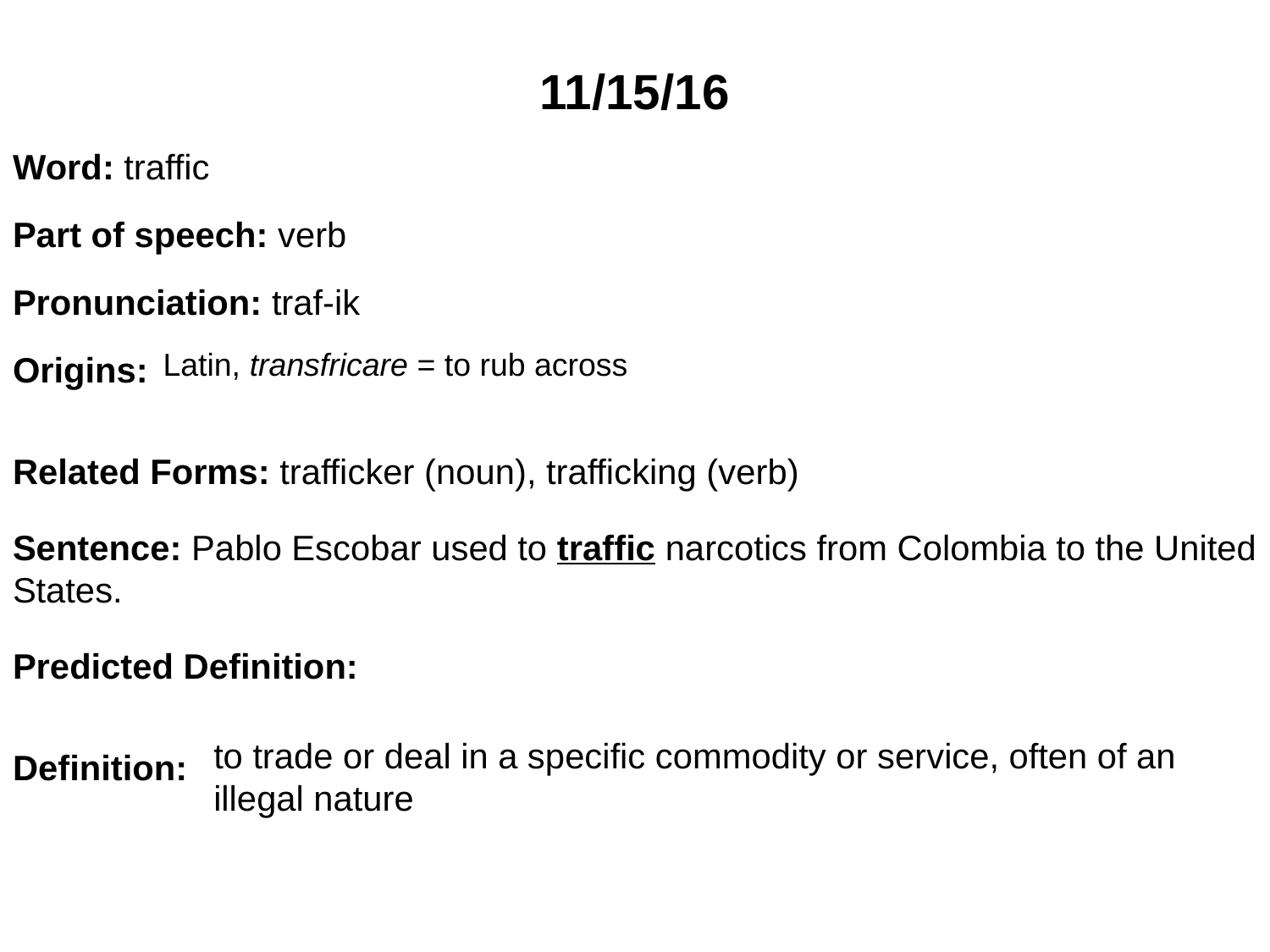

11/15/16

Word: traffic

Part of speech: verb

Pronunciation: traf-ik

Origins:

Related Forms: trafficker (noun), trafficking (verb)

Sentence: Pablo Escobar used to traffic narcotics from Colombia to the United States.

Predicted Definition:

Definition:

Latin, transfricare = to rub across

to trade or deal in a specific commodity or service, often of an
illegal nature